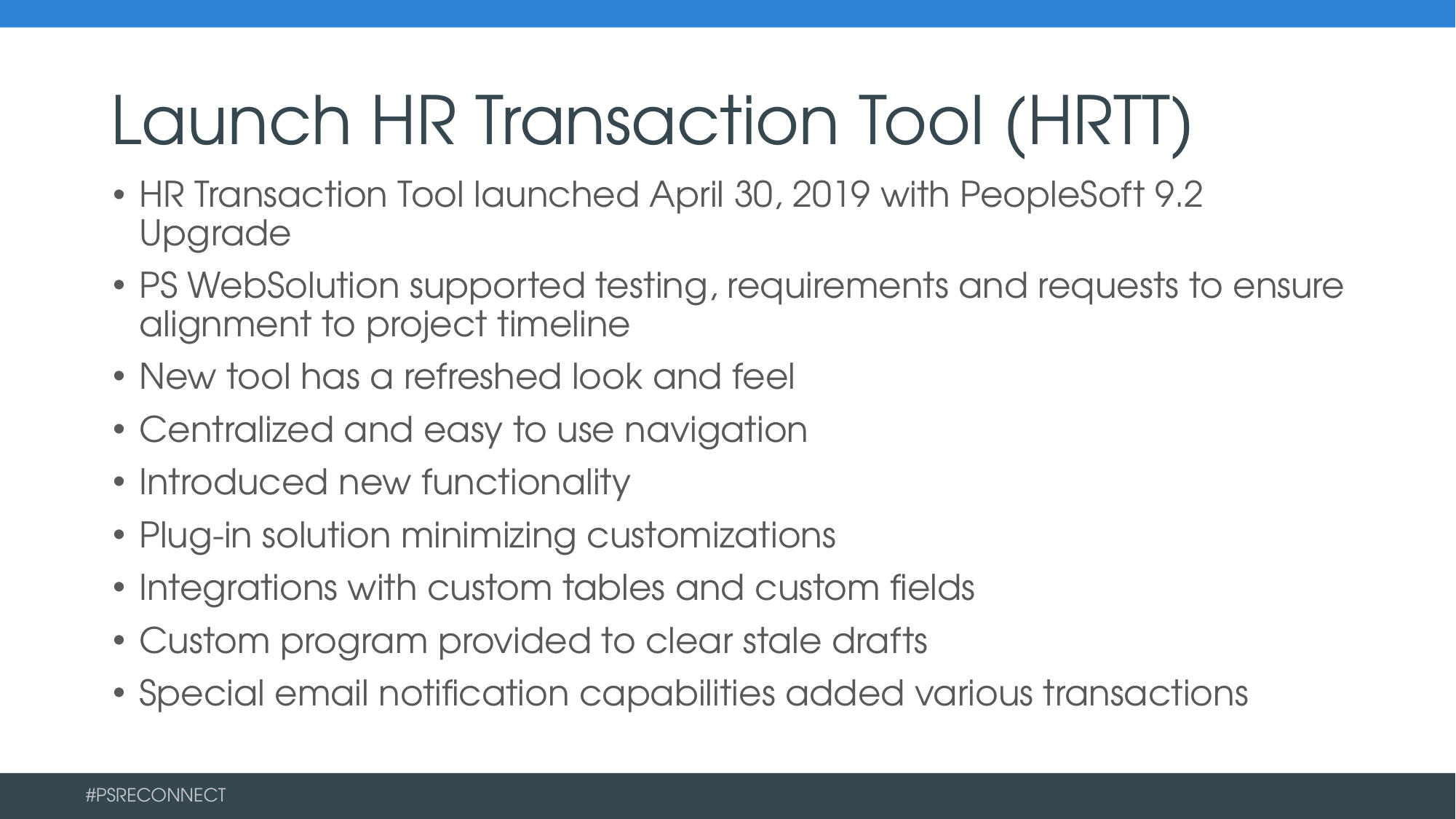

# Launch HR Transaction Tool (HRTT)
HR Transaction Tool launched April 30, 2019 with PeopleSoft 9.2 Upgrade
PS WebSolution supported testing, requirements and requests to ensure alignment to project timeline
New tool has a refreshed look and feel
Centralized and easy to use navigation
Introduced new functionality
Plug-in solution minimizing customizations
Integrations with custom tables and custom fields
Custom program provided to clear stale drafts
Special email notification capabilities added various transactions